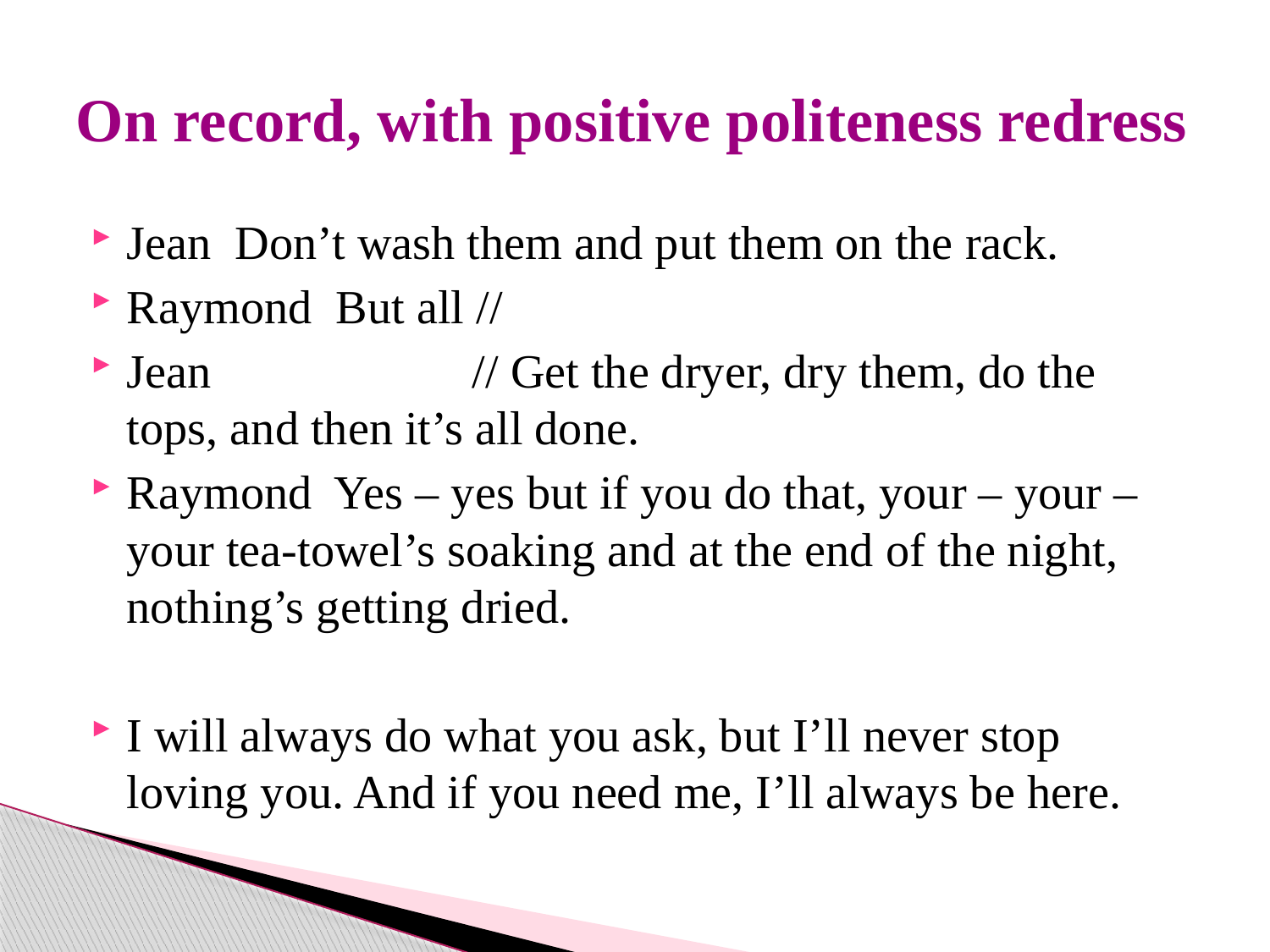

# On record, with positive politeness redress
Jean  Don’t wash them and put them on the rack.
Raymond  But all //
Jean                      // Get the dryer, dry them, do the tops, and then it’s all done.
Raymond  Yes – yes but if you do that, your – your – your tea-towel’s soaking and at the end of the night, nothing’s getting dried.

I will always do what you ask, but I’ll never stop loving you. And if you need me, I’ll always be here.